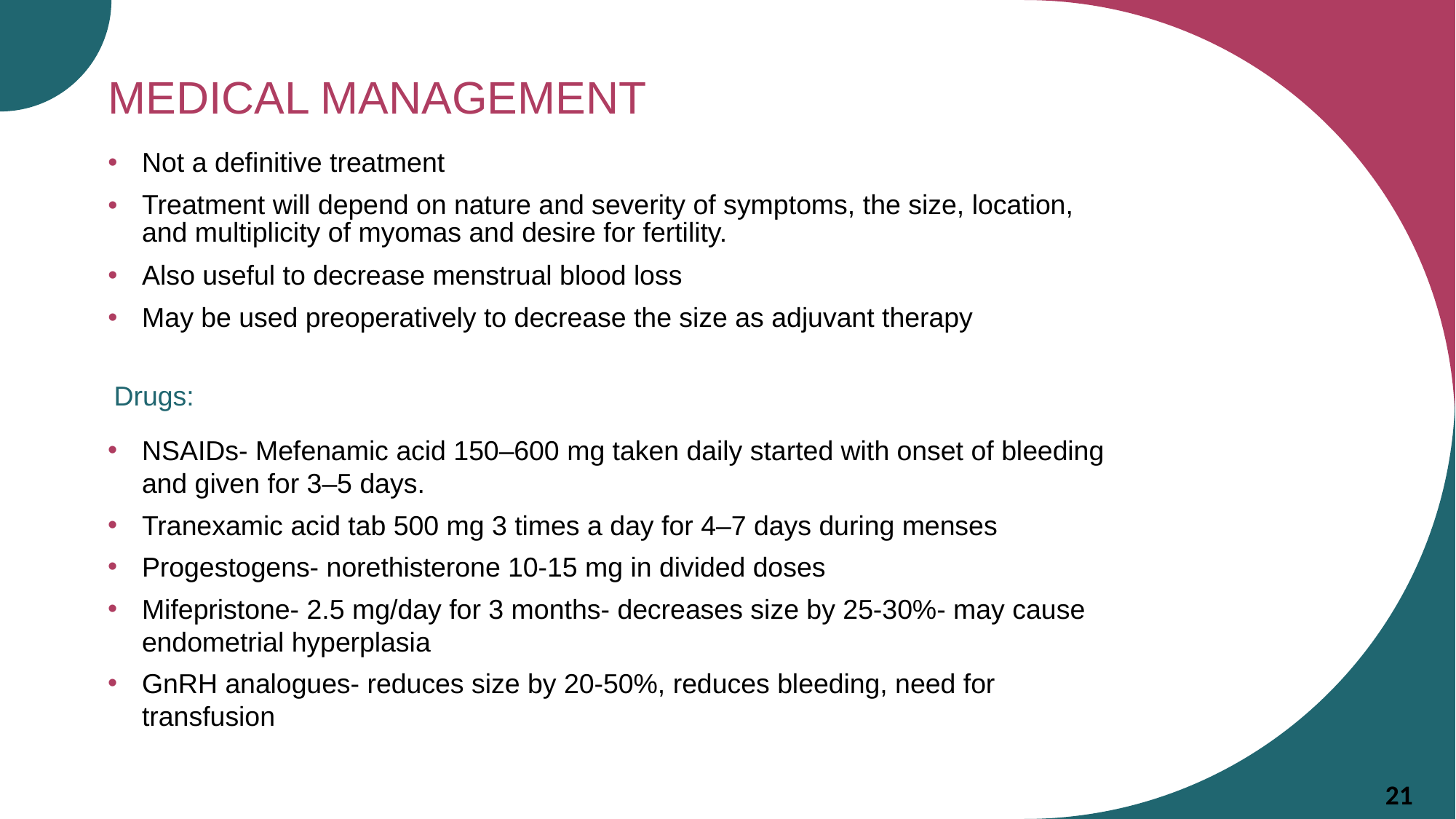

MEDICAL MANAGEMENT
Not a definitive treatment
Treatment will depend on nature and severity of symptoms, the size, location, and multiplicity of myomas and desire for fertility.
Also useful to decrease menstrual blood loss
May be used preoperatively to decrease the size as adjuvant therapy
Drugs:
NSAIDs- Mefenamic acid 150–600 mg taken daily started with onset of bleeding and given for 3–5 days.
Tranexamic acid tab 500 mg 3 times a day for 4–7 days during menses
Progestogens- norethisterone 10-15 mg in divided doses
Mifepristone- 2.5 mg/day for 3 months- decreases size by 25-30%- may cause endometrial hyperplasia
GnRH analogues- reduces size by 20-50%, reduces bleeding, need for transfusion
21